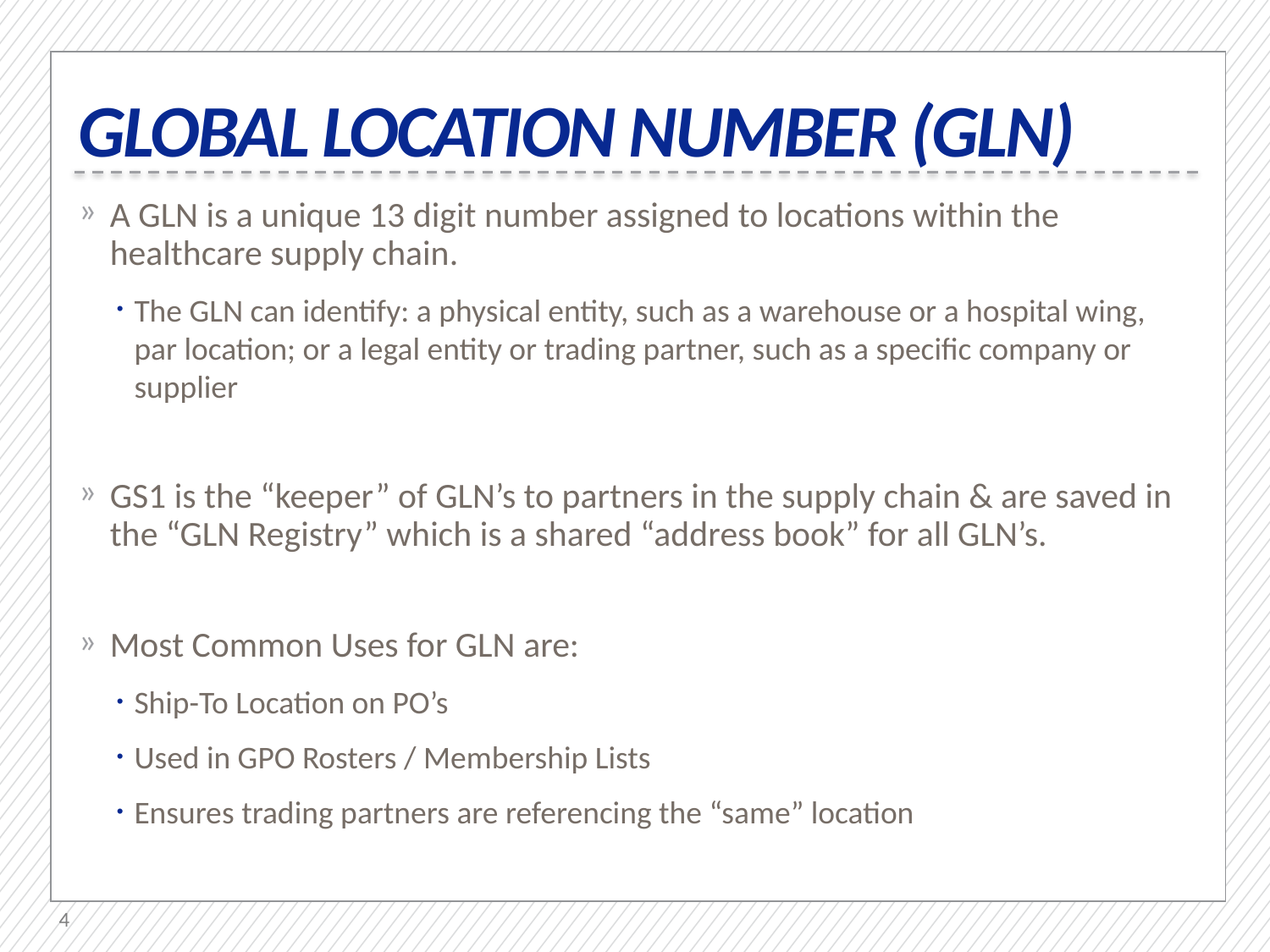

# Global Location Number (GLN)
A GLN is a unique 13 digit number assigned to locations within the healthcare supply chain.
The GLN can identify: a physical entity, such as a warehouse or a hospital wing, par location; or a legal entity or trading partner, such as a specific company or supplier

GS1 is the “keeper” of GLN’s to partners in the supply chain & are saved in the “GLN Registry” which is a shared “address book” for all GLN’s.

Most Common Uses for GLN are:
Ship-To Location on PO’s
Used in GPO Rosters / Membership Lists
Ensures trading partners are referencing the “same” location
4